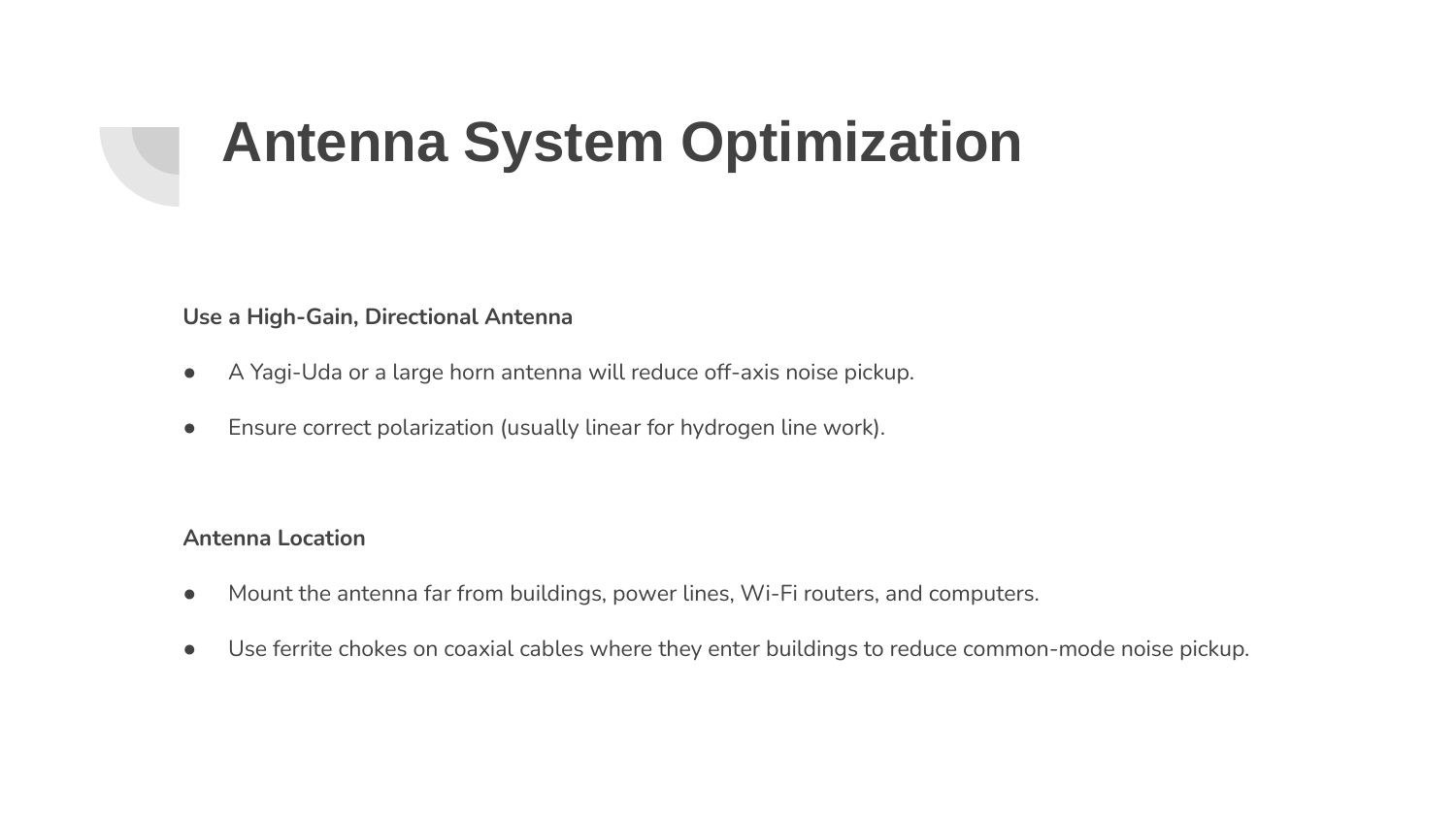

# Antenna System Optimization
Use a High-Gain, Directional Antenna
A Yagi-Uda or a large horn antenna will reduce off-axis noise pickup.
Ensure correct polarization (usually linear for hydrogen line work).

Antenna Location
Mount the antenna far from buildings, power lines, Wi-Fi routers, and computers.
Use ferrite chokes on coaxial cables where they enter buildings to reduce common-mode noise pickup.